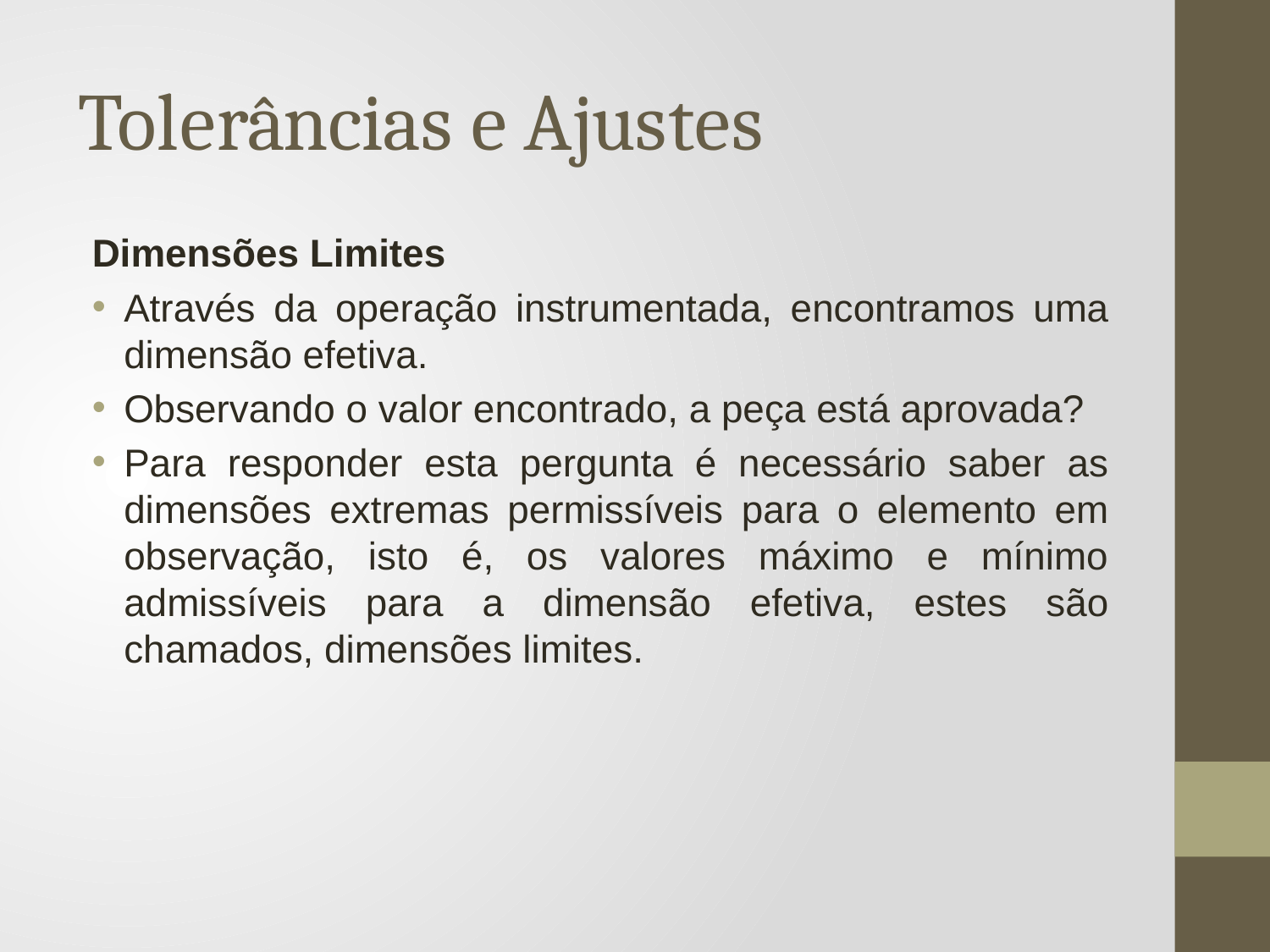

# Tolerâncias e Ajustes
Dimensões Limites
Através da operação instrumentada, encontramos uma dimensão efetiva.
Observando o valor encontrado, a peça está aprovada?
Para responder esta pergunta é necessário saber as dimensões extremas permissíveis para o elemento em observação, isto é, os valores máximo e mínimo admissíveis para a dimensão efetiva, estes são chamados, dimensões limites.